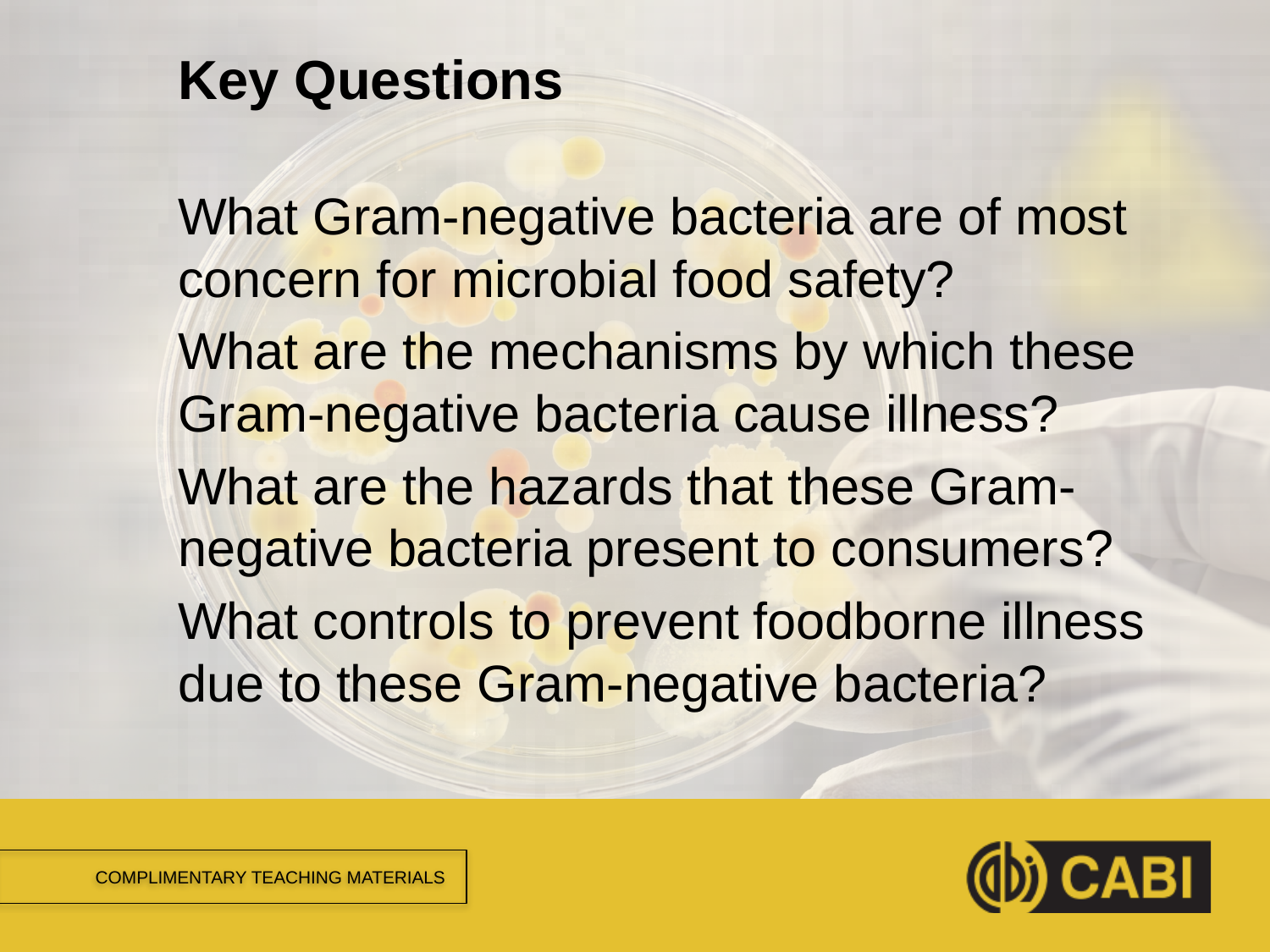

# Key Questions

What Gram-negative bacteria are of most concern for microbial food safety?
What are the mechanisms by which these Gram-negative bacteria cause illness?
What are the hazards that these Gram-negative bacteria present to consumers?
What controls to prevent foodborne illness due to these Gram-negative bacteria?